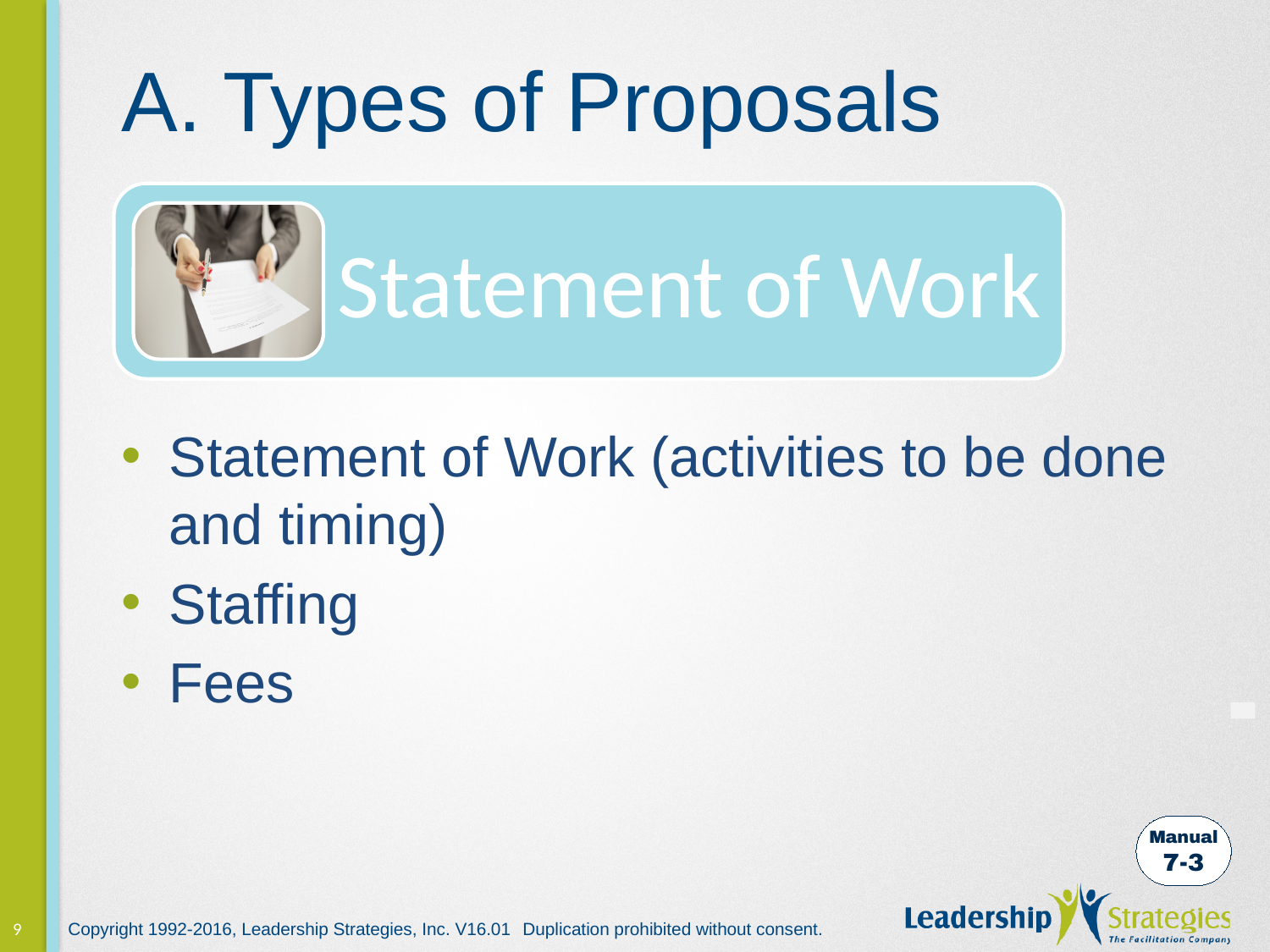

# A. Types of Proposals
Statement of Work
Statement of Work (activities to be done and timing)
Staffing
Fees

-
Manual
7-3
9